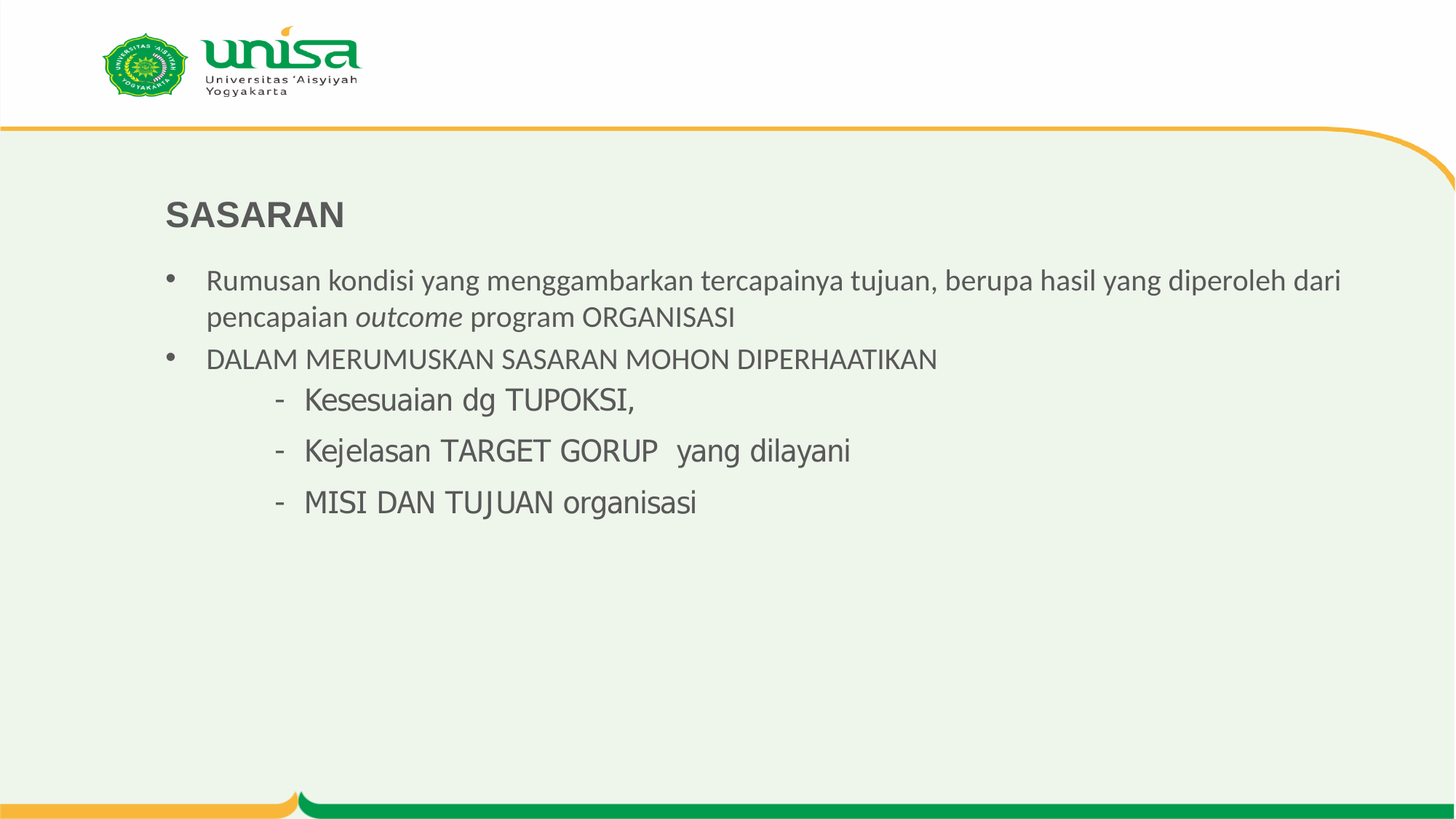

# SASARAN
Rumusan kondisi yang menggambarkan tercapainya tujuan, berupa hasil yang diperoleh dari pencapaian outcome program ORGANISASI
DALAM MERUMUSKAN SASARAN MOHON DIPERHAATIKAN
	-  Kesesuaian dg TUPOKSI,
	-  Kejelasan TARGET GORUP  yang dilayani
	-  MISI DAN TUJUAN organisasi